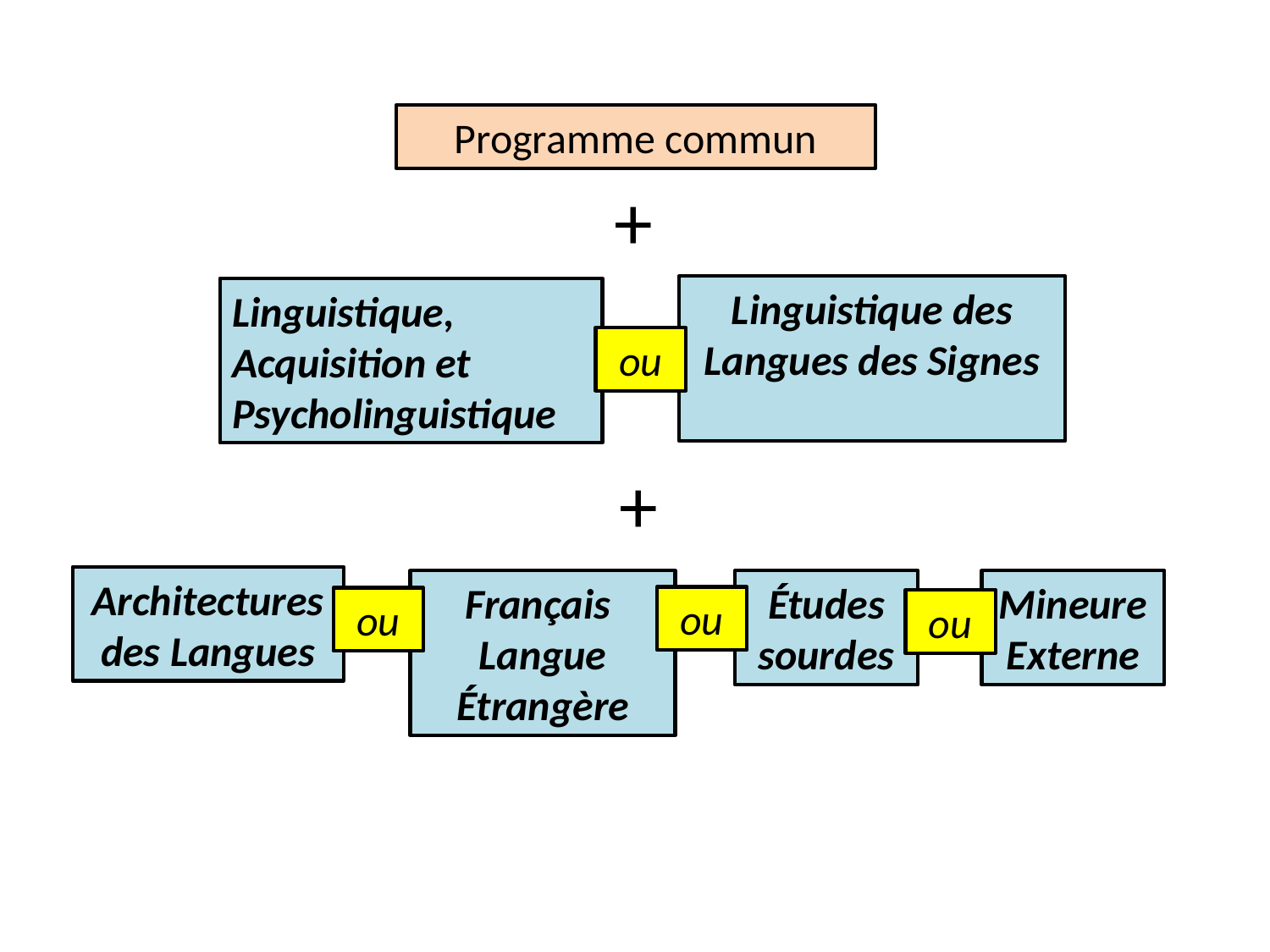

Programme commun
+
Linguistique des Langues des Signes
Linguistique, Acquisition et Psycholinguistique
ou
+
Architectures des Langues
Français
Langue Étrangère
Études sourdes
Mineure Externe
ou
ou
ou